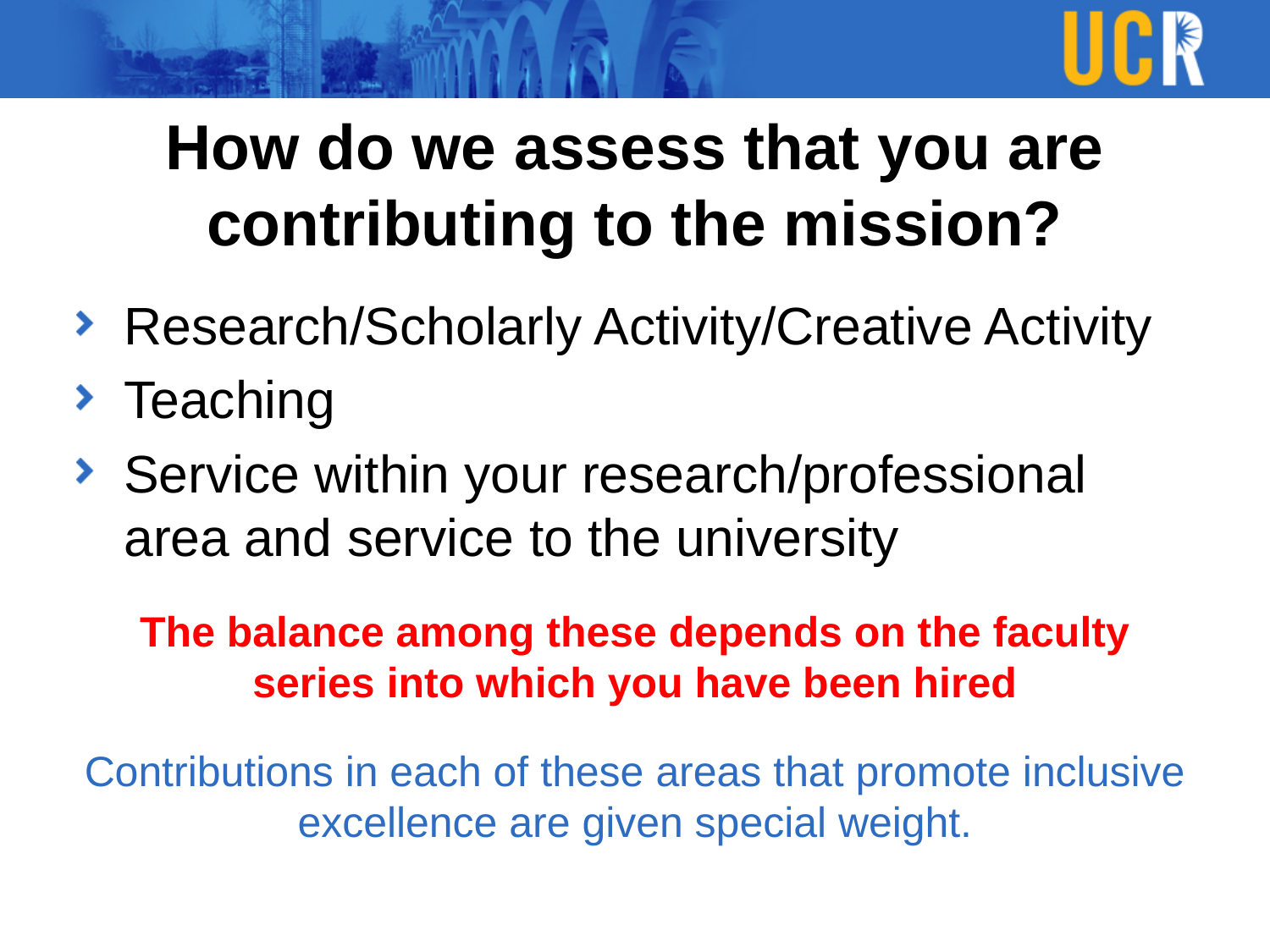

# How do we assess that you are contributing to the mission?

Research/Scholarly Activity/Creative Activity
Teaching
Service within your research/professional area and service to the university

The balance among these depends on the faculty series into which you have been hired

Contributions in each of these areas that promote inclusive excellence are given special weight.